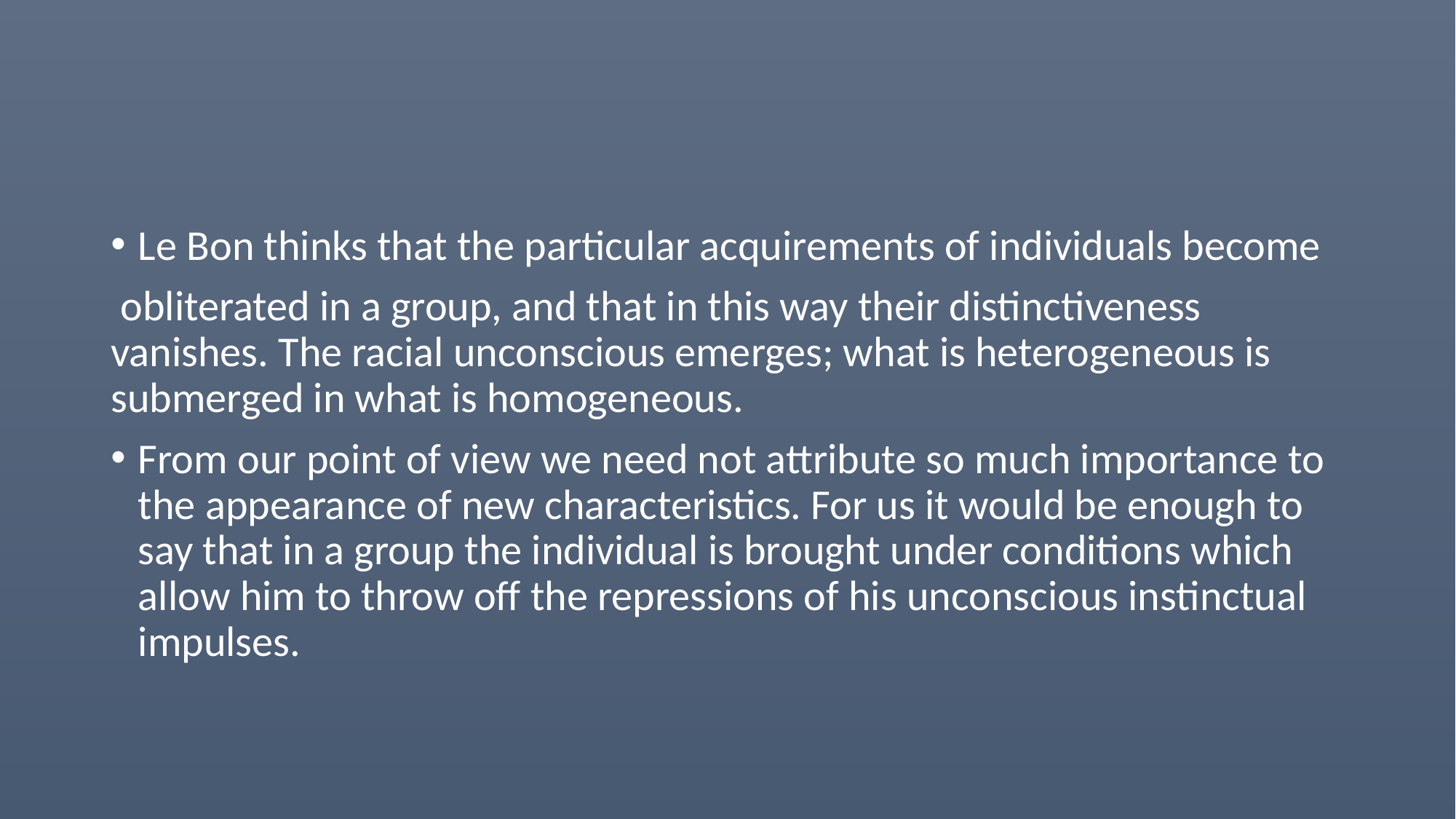

#
Le Bon thinks that the particular acquirements of individuals become
 obliterated in a group, and that in this way their distinctiveness vanishes. The racial unconscious emerges; what is heterogeneous is submerged in what is homogeneous.
From our point of view we need not attribute so much importance to the appearance of new characteristics. For us it would be enough to say that in a group the individual is brought under conditions which allow him to throw off the repressions of his unconscious instinctual impulses.